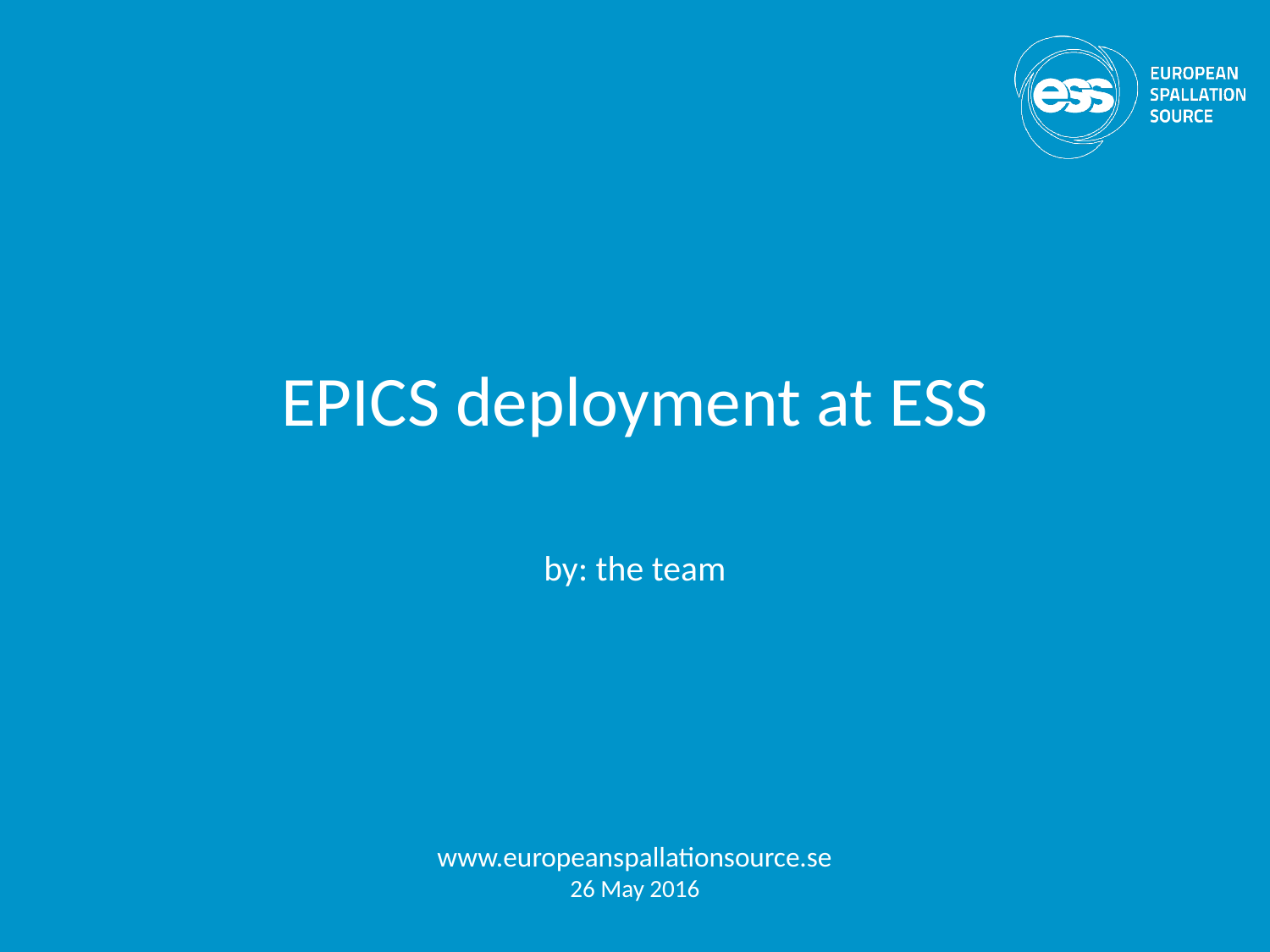

# EPICS deployment at ESS
by: the team

www.europeanspallationsource.se
26 May 2016